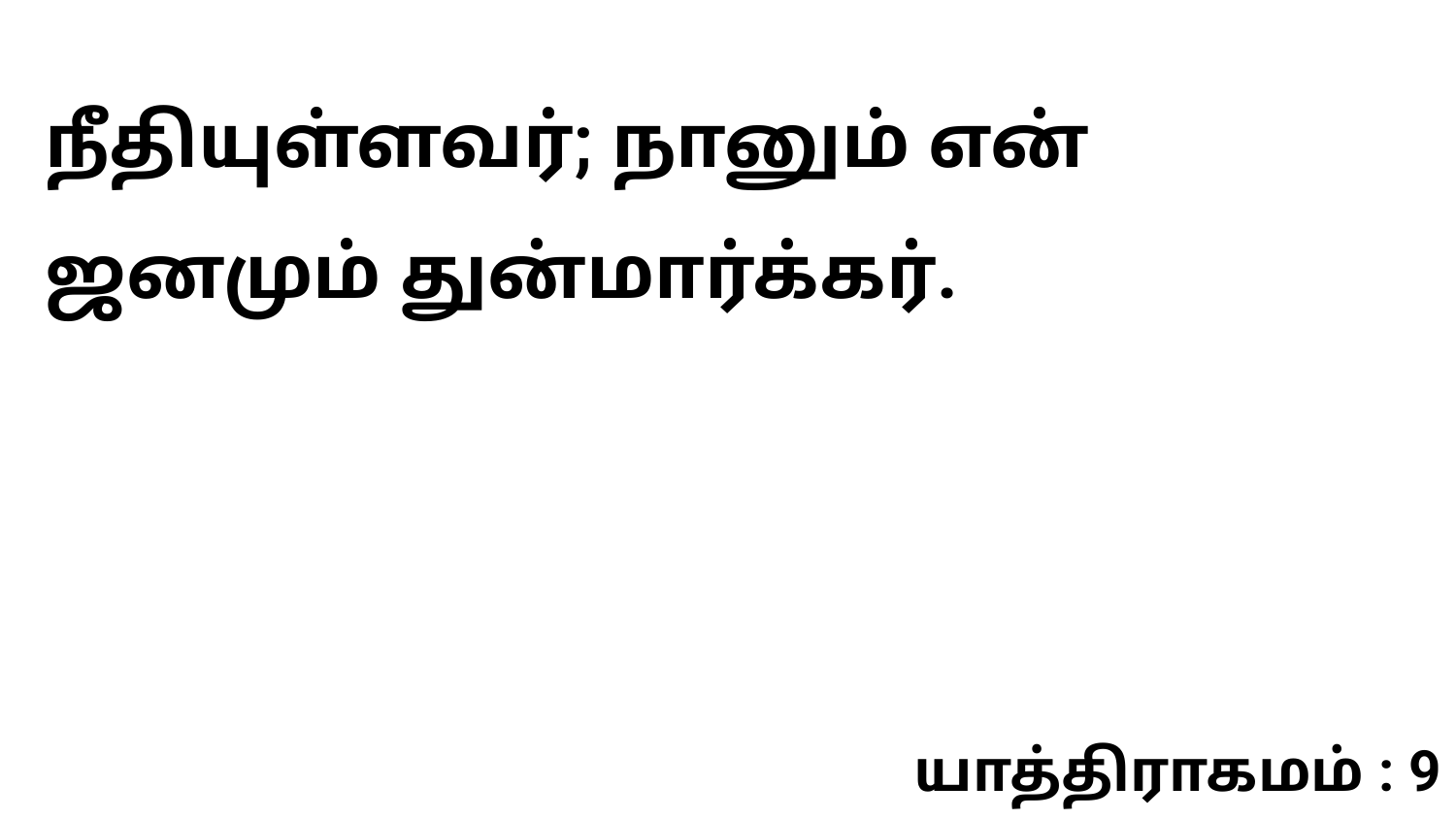

நீதியுள்ளவர்; நானும் என் ஜனமும் துன்மார்க்கர்.
யாத்திராகமம் : 9